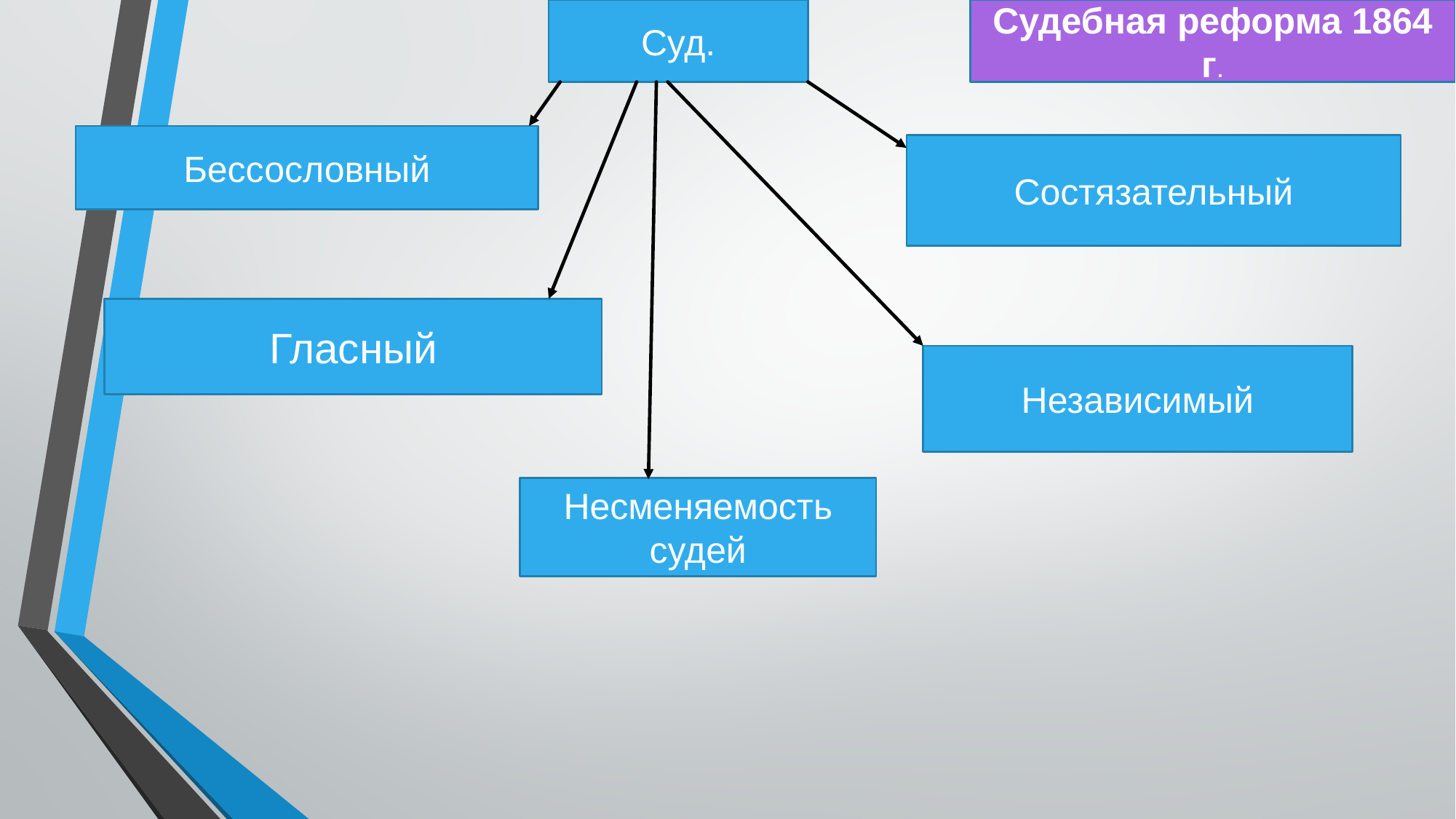

Суд.
Судебная реформа 1864 г.
Бессословный
Состязательный
Гласный
Независимый
Несменяемость
судей